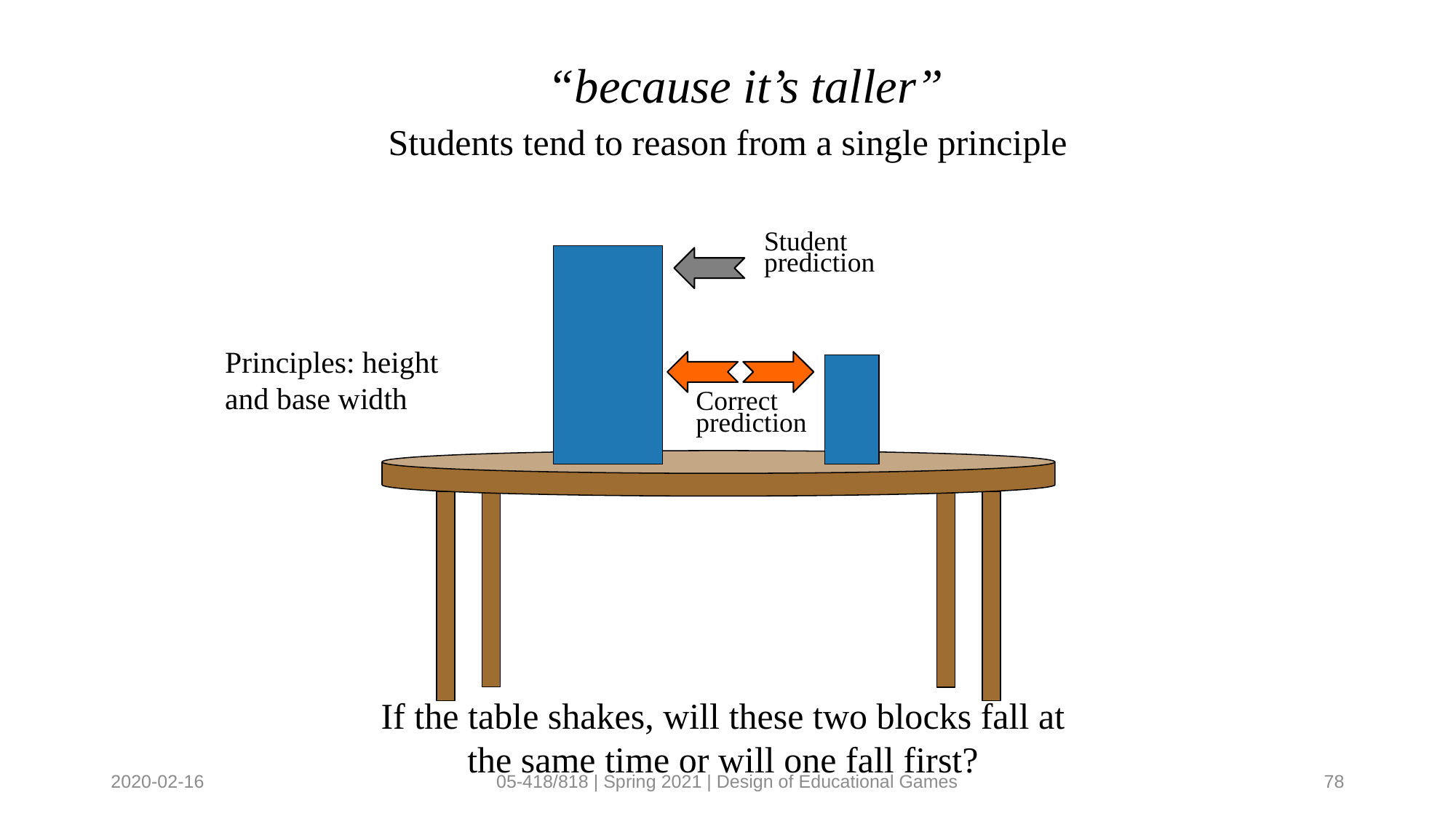

“because it’s taller”
Students tend to reason from a single principle
Student prediction

Principles: height and base width

Correct prediction

If the table shakes, will these two blocks fall at the same time or will one fall first?
2020-02-16
05-418/818 | Spring 2021 | Design of Educational Games
78